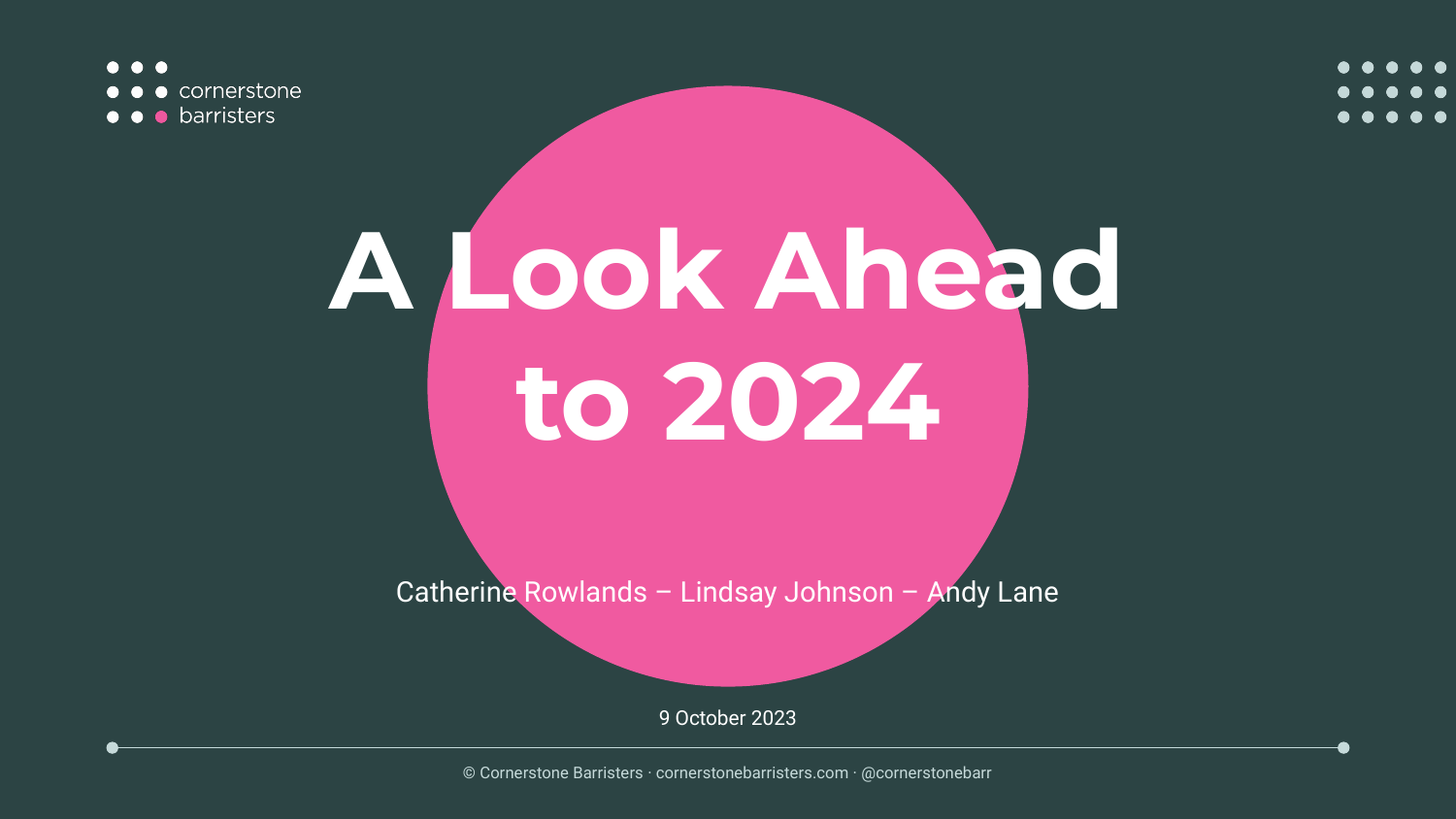

A Look Ahead to 2024
Catherine Rowlands – Lindsay Johnson – Andy Lane
9 October 2023